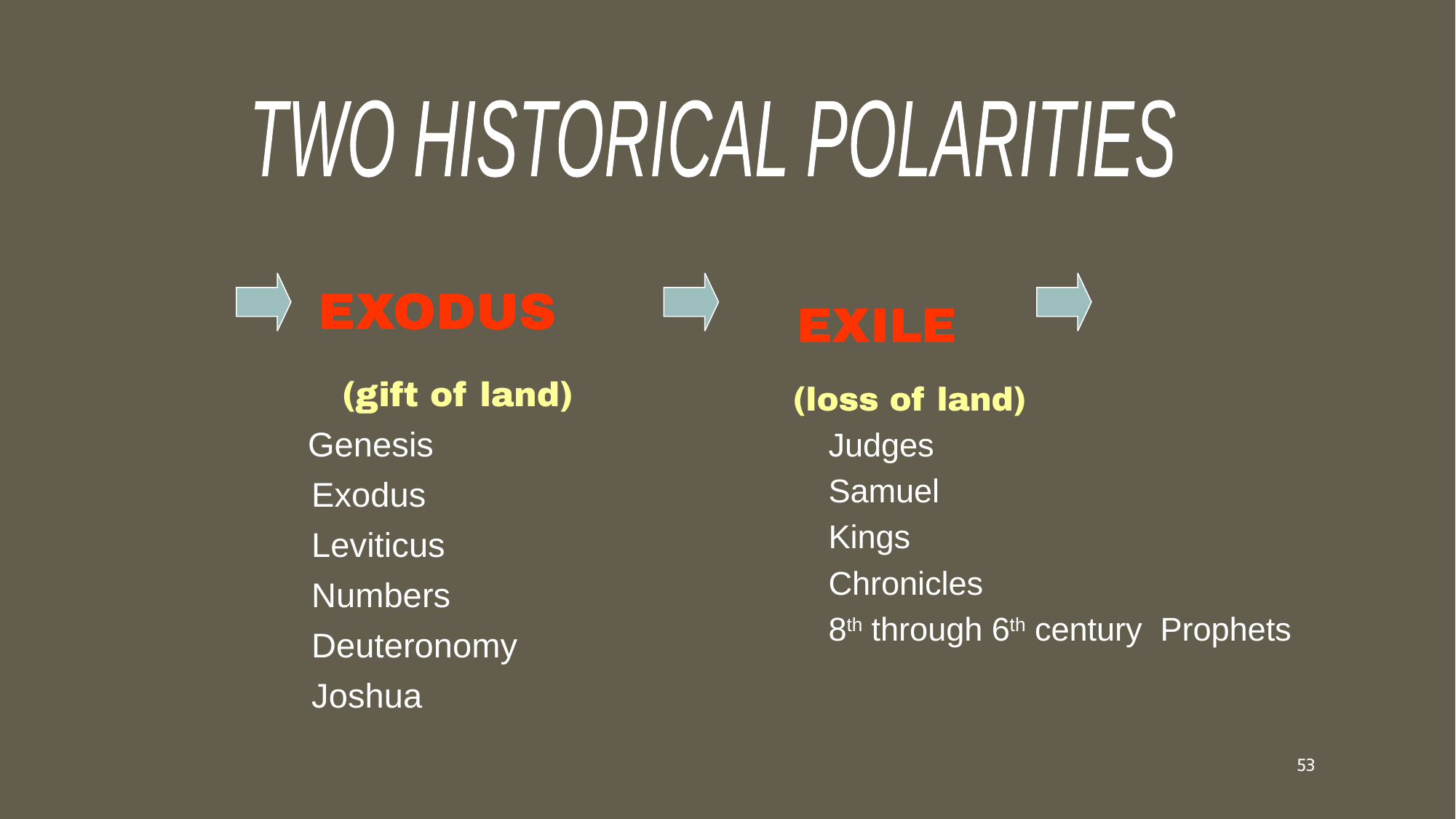

TWO HISTORICAL POLARITIES

    EXODUS

         (gift of land)
		    Genesis
		    Exodus
		    Leviticus
		    Numbers
		    Deuteronomy
		    Joshua

  EXILE

   (loss of land)
	    Judges
	    Samuel
	    Kings
	    Chronicles
	    8th through 6th century  Prophets

53